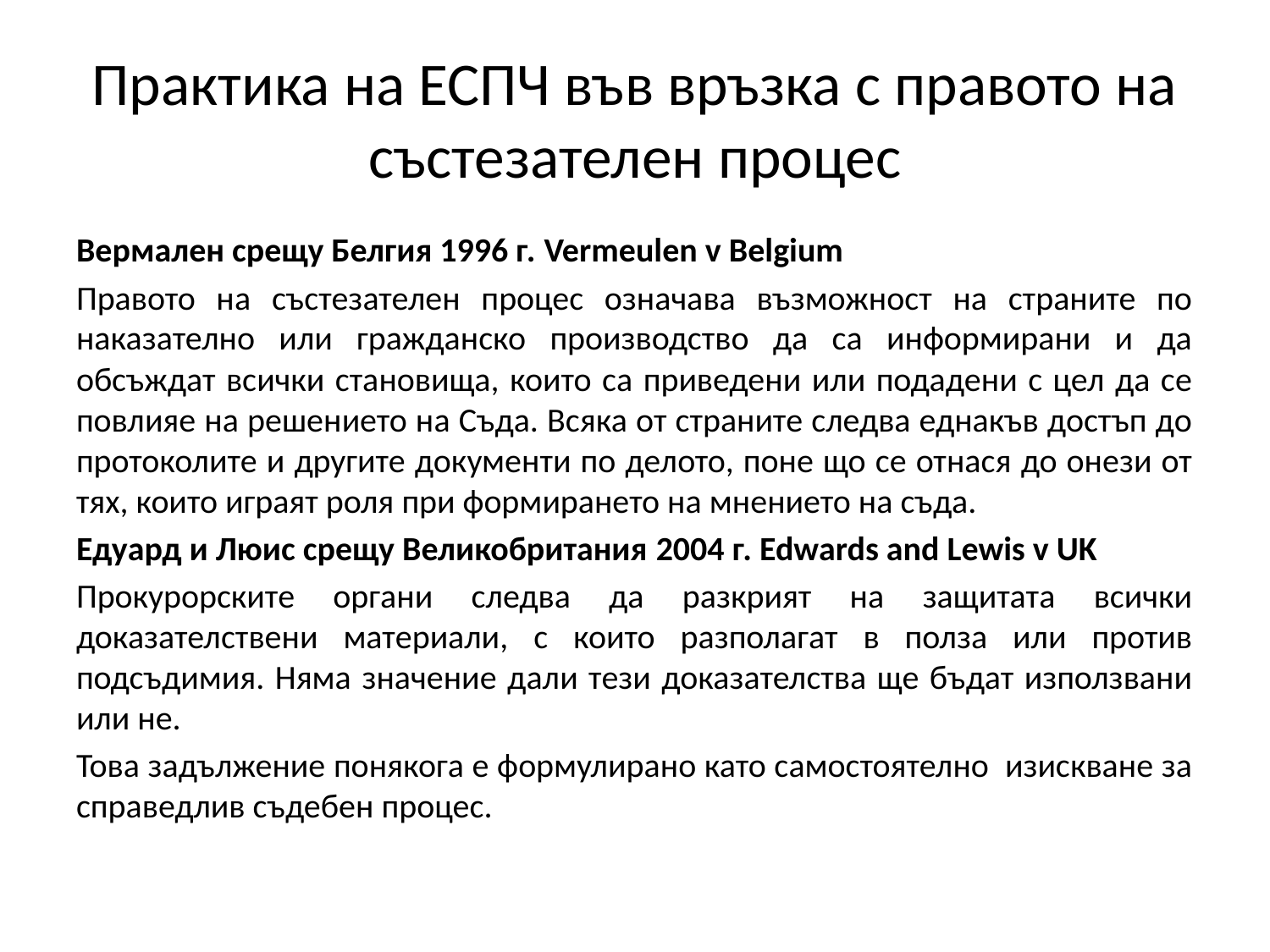

# Практика на ЕСПЧ във връзка с правото на състезателен процес
Вермален срещу Белгия 1996 г. Vermeulen v Belgium
Правото на състезателен процес означава възможност на страните по наказателно или гражданско производство да са информирани и да обсъждат всички становища, които са приведени или подадени с цел да се повлияе на решението на Съда. Всяка от страните следва еднакъв достъп до протоколите и другите документи по делото, поне що се отнася до онези от тях, които играят роля при формирането на мнението на съда.
Едуард и Люис срещу Великобритания 2004 г. Edwards and Lewis v UK
Прокурорските органи следва да разкрият на защитата всички доказателствени материали, с които разполагат в полза или против подсъдимия. Няма значение дали тези доказателства ще бъдат използвани или не.
Това задължение понякога е формулирано като самостоятелно  изискване за справедлив съдебен процес.